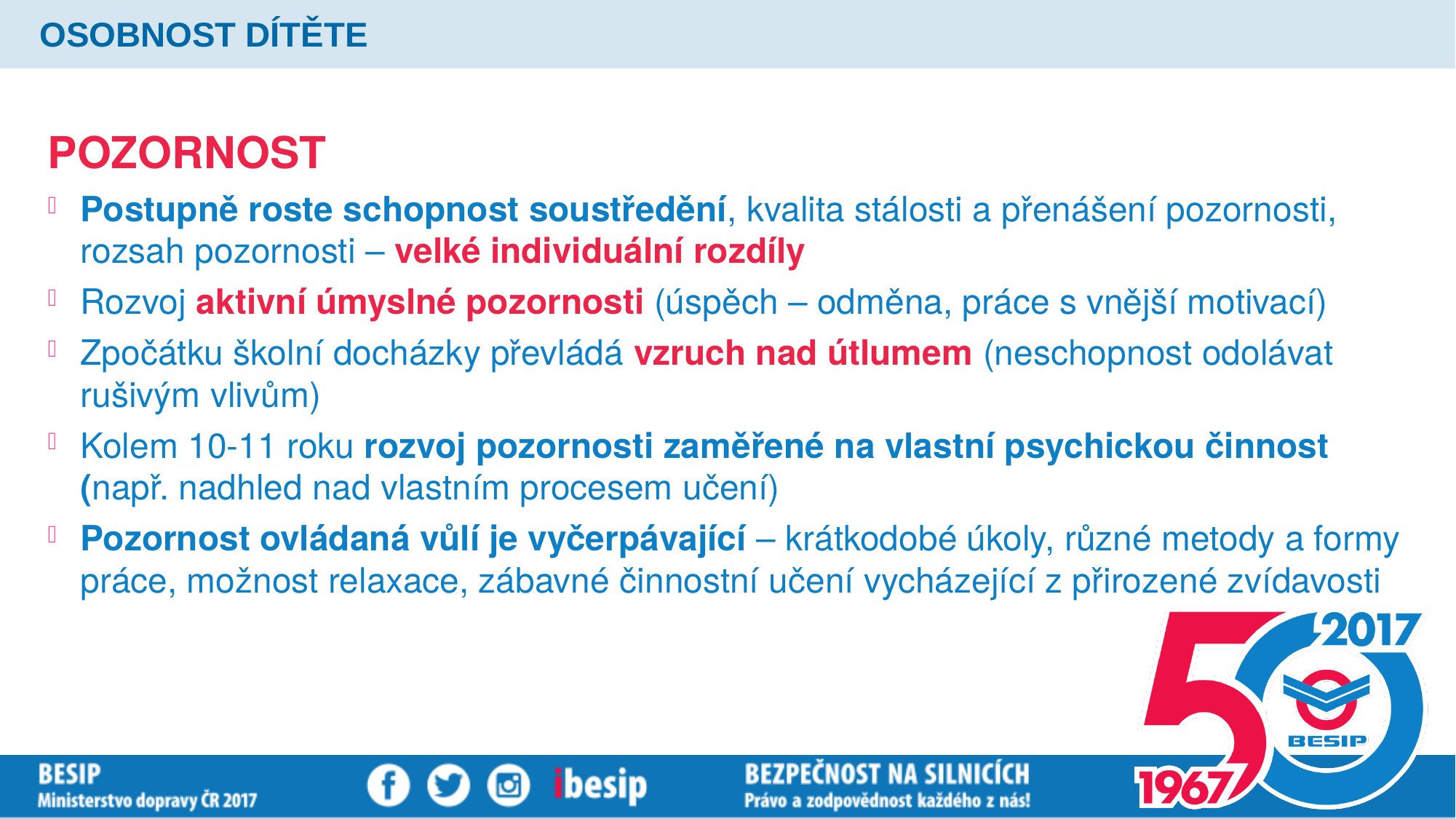

# OSOBNOST DÍTĚTE
POZORNOST
Postupně roste schopnost soustředění, kvalita stálosti a přenášení pozornosti, rozsah pozornosti – velké individuální rozdíly
Rozvoj aktivní úmyslné pozornosti (úspěch – odměna, práce s vnější motivací)
Zpočátku školní docházky převládá vzruch nad útlumem (neschopnost odolávat rušivým vlivům)
Kolem 10-11 roku rozvoj pozornosti zaměřené na vlastní psychickou činnost (např. nadhled nad vlastním procesem učení)
Pozornost ovládaná vůlí je vyčerpávající – krátkodobé úkoly, různé metody a formy práce, možnost relaxace, zábavné činnostní učení vycházející z přirozené zvídavosti